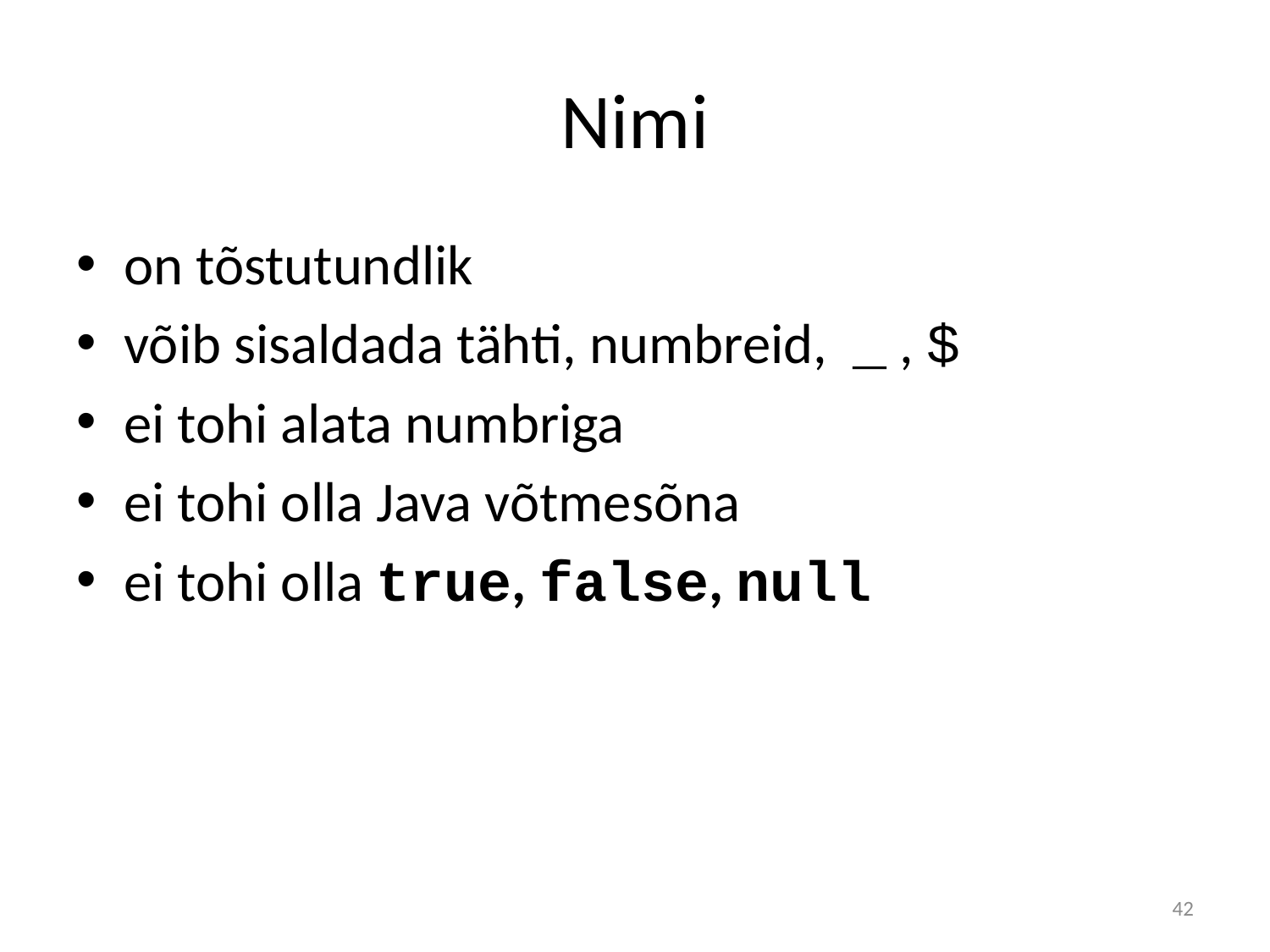

# Nimi
on tõstutundlik
võib sisaldada tähti, numbreid,  _ , $
ei tohi alata numbriga
ei tohi olla Java võtmesõna
ei tohi olla true, false, null
42